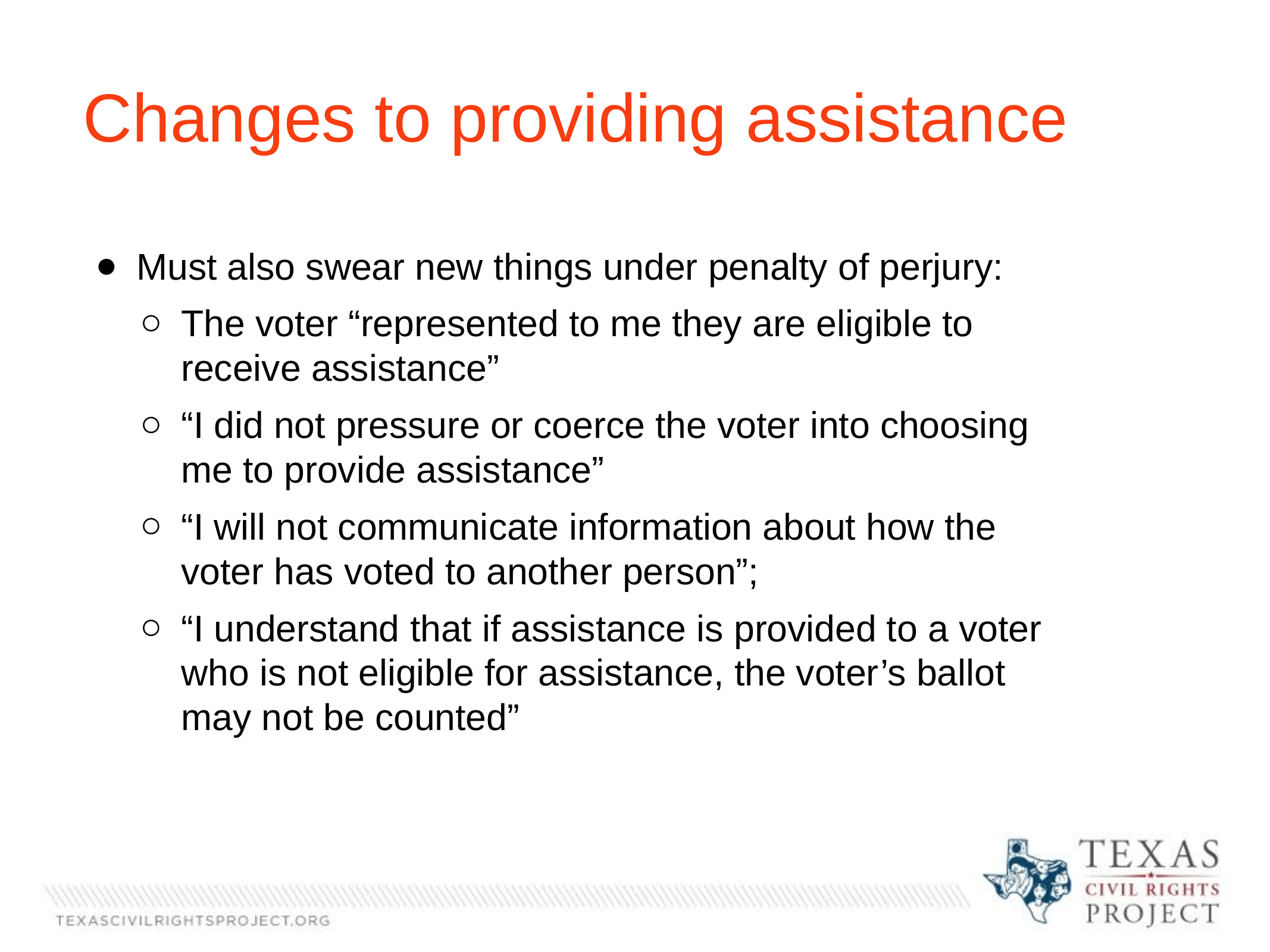

Changes to providing assistance

Must also swear new things under penalty of perjury:
The voter “represented to me they are eligible to receive assistance”
“I did not pressure or coerce the voter into choosing me to provide assistance”
“I will not communicate information about how the voter has voted to another person”;
“I understand that if assistance is provided to a voter who is not eligible for assistance, the voter’s ballot may not be counted”